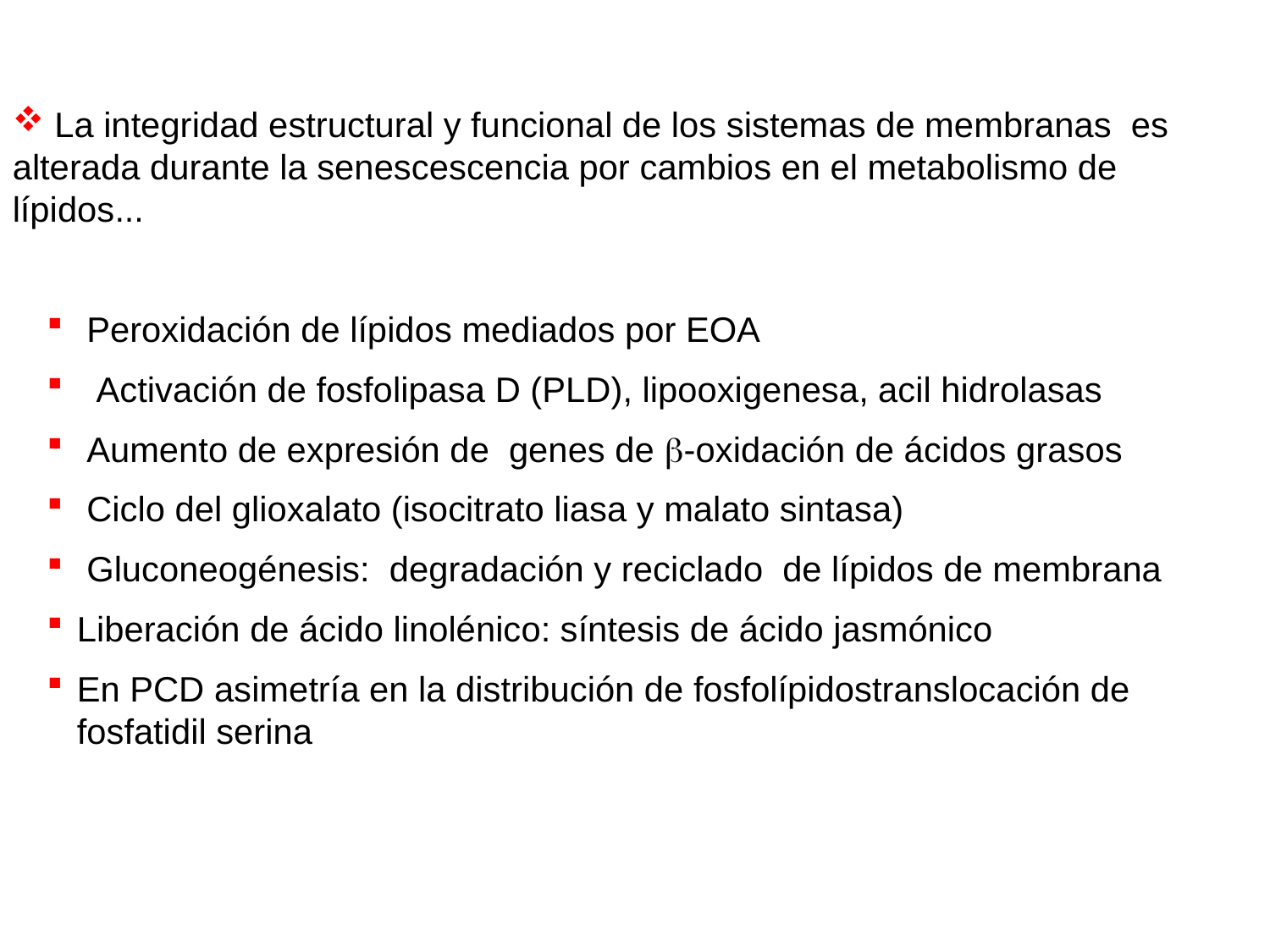

La integridad estructural y funcional de los sistemas de membranas  es alterada durante la senescescencia por cambios en el metabolismo de lípidos...

 Peroxidación de lípidos mediados por EOA
  Activación de fosfolipasa D (PLD), lipooxigenesa, acil hidrolasas
 Aumento de expresión de  genes de β-oxidación de ácidos grasos
 Ciclo del glioxalato (isocitrato liasa y malato sintasa)
 Gluconeogénesis:  degradación y reciclado  de lípidos de membrana
Liberación de ácido linolénico: síntesis de ácido jasmónico
En PCD asimetría en la distribución de fosfolípidostranslocación de fosfatidil serina